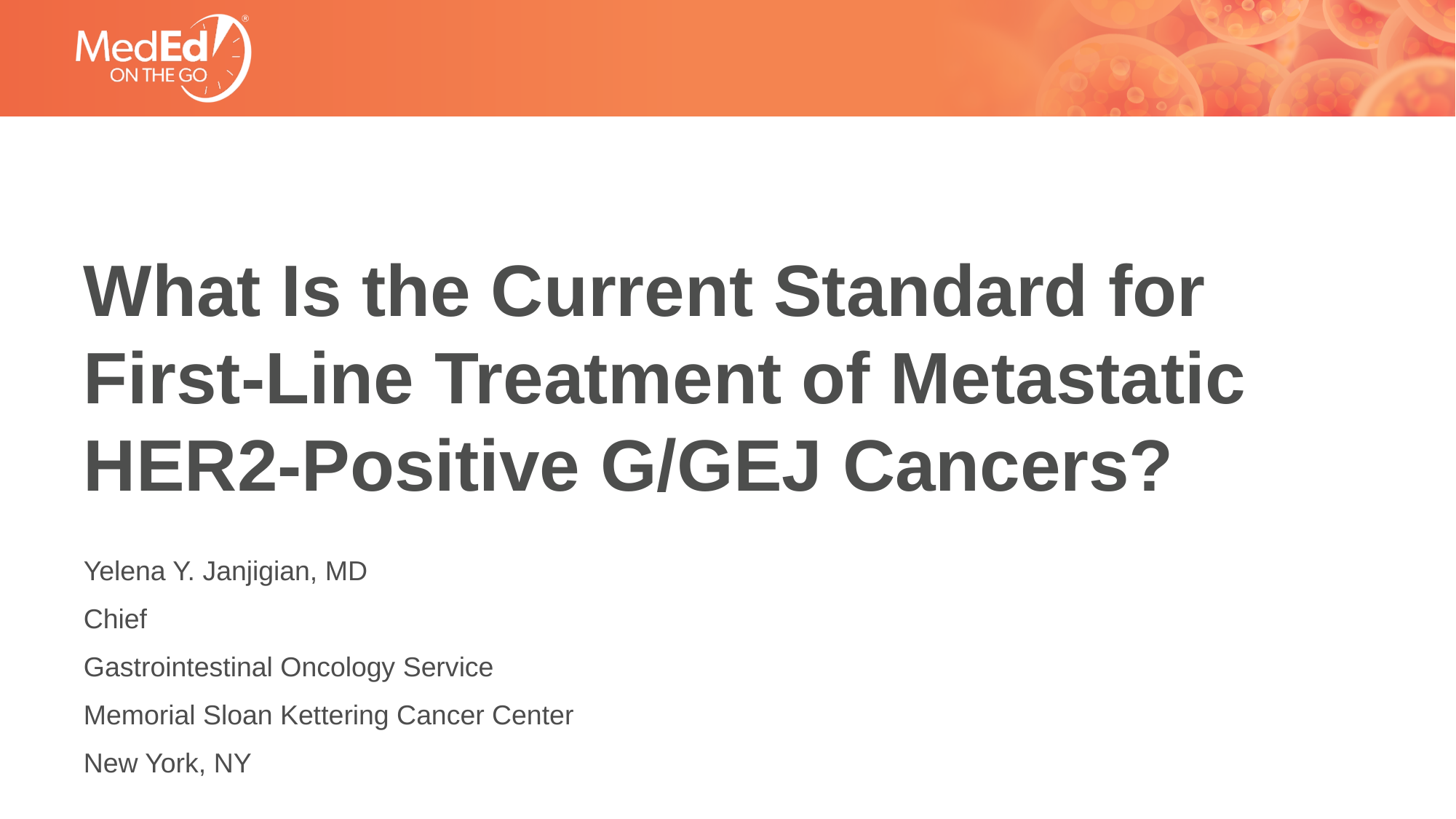

# What Is the Current Standard for First-Line Treatment of Metastatic HER2-Positive G/GEJ Cancers?
Yelena Y. Janjigian, MD
Chief
Gastrointestinal Oncology Service
Memorial Sloan Kettering Cancer Center
New York, NY